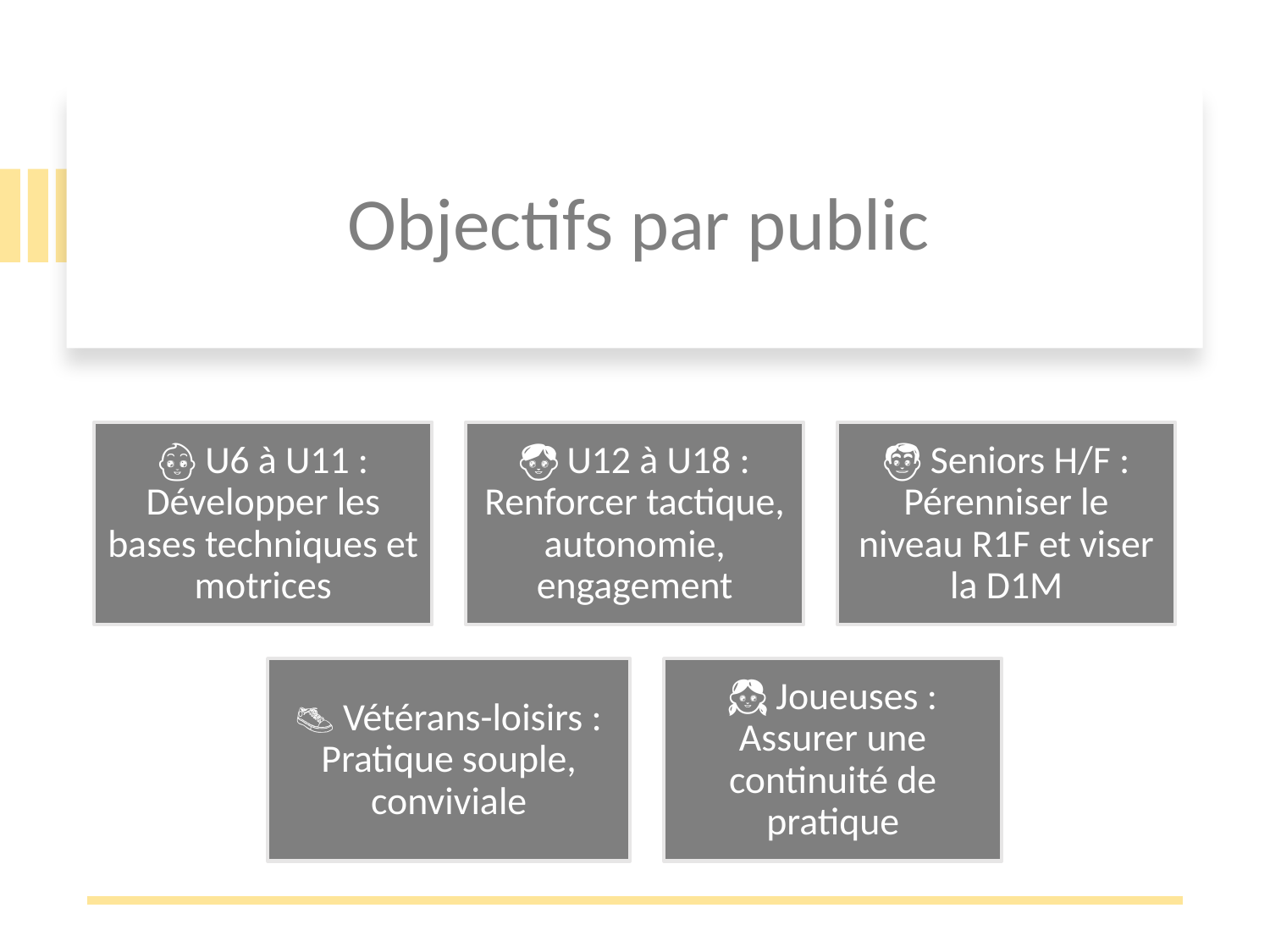

# Objectifs par public

👶 U6 à U11 : Développer les bases techniques et motrices

👦 U12 à U18 : Renforcer tactique, autonomie, engagement

👨 Seniors H/F : Pérenniser le niveau R1F et viser la D1M

👟 Vétérans-loisirs : Pratique souple, conviviale

👧 Joueuses : Assurer une continuité de pratique